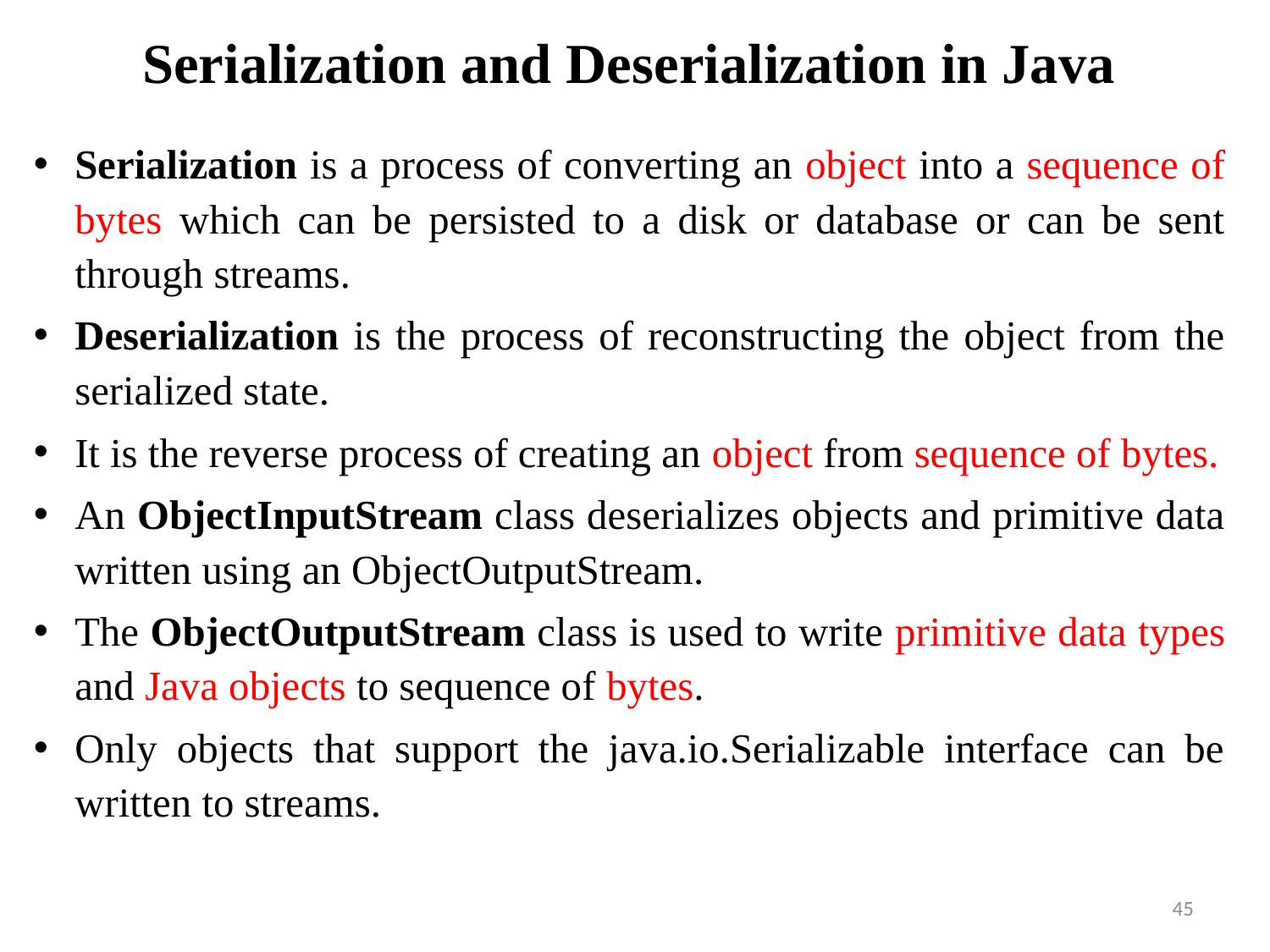

# Serialization and Deserialization in Java
Serialization is a process of converting an object into a sequence of bytes which can be persisted to a disk or database or can be sent through streams.
Deserialization is the process of reconstructing the object from the serialized state.
It is the reverse process of creating an object from sequence of bytes.
An ObjectInputStream class deserializes objects and primitive data written using an ObjectOutputStream.
The ObjectOutputStream class is used to write primitive data types and Java objects to sequence of bytes.
Only objects that support the java.io.Serializable interface can be written to streams.
45